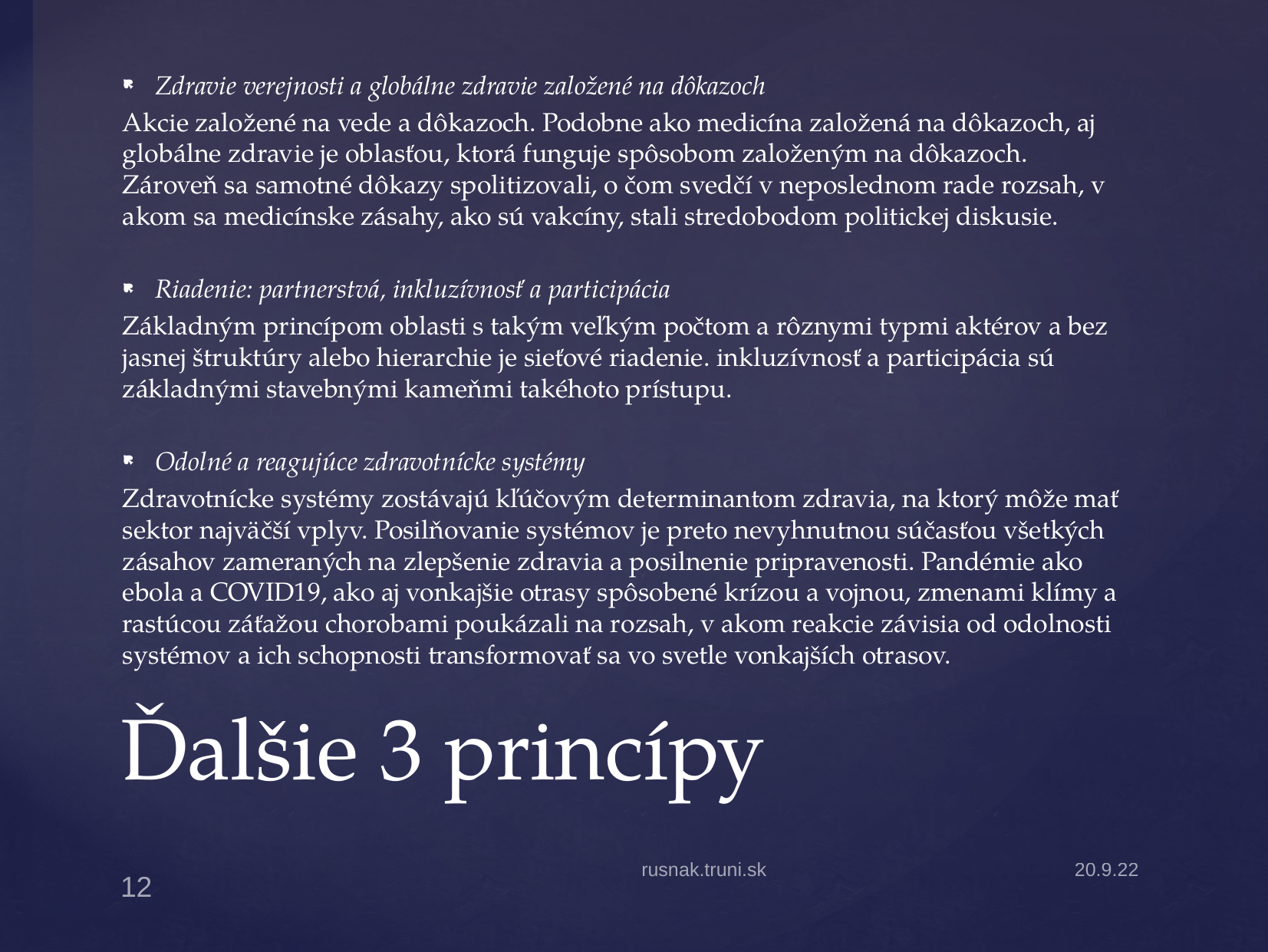

Zdravie verejnosti a globálne zdravie založené na dôkazoch
Akcie založené na vede a dôkazoch. Podobne ako medicína založená na dôkazoch, aj globálne zdravie je oblasťou, ktorá funguje spôsobom založeným na dôkazoch. Zároveň sa samotné dôkazy spolitizovali, o čom svedčí v neposlednom rade rozsah, v akom sa medicínske zásahy, ako sú vakcíny, stali stredobodom politickej diskusie.

Riadenie: partnerstvá, inkluzívnosť a participácia
Základným princípom oblasti s takým veľkým počtom a rôznymi typmi aktérov a bez jasnej štruktúry alebo hierarchie je sieťové riadenie. inkluzívnosť a participácia sú základnými stavebnými kameňmi takéhoto prístupu.

Odolné a reagujúce zdravotnícke systémy
Zdravotnícke systémy zostávajú kľúčovým determinantom zdravia, na ktorý môže mať sektor najväčší vplyv. Posilňovanie systémov je preto nevyhnutnou súčasťou všetkých zásahov zameraných na zlepšenie zdravia a posilnenie pripravenosti. Pandémie ako ebola a COVID19, ako aj vonkajšie otrasy spôsobené krízou a vojnou, zmenami klímy a rastúcou záťažou chorobami poukázali na rozsah, v akom reakcie závisia od odolnosti systémov a ich schopnosti transformovať sa vo svetle vonkajších otrasov.

# Ďalšie 3 princípy
rusnak.truni.sk
20.9.22
12